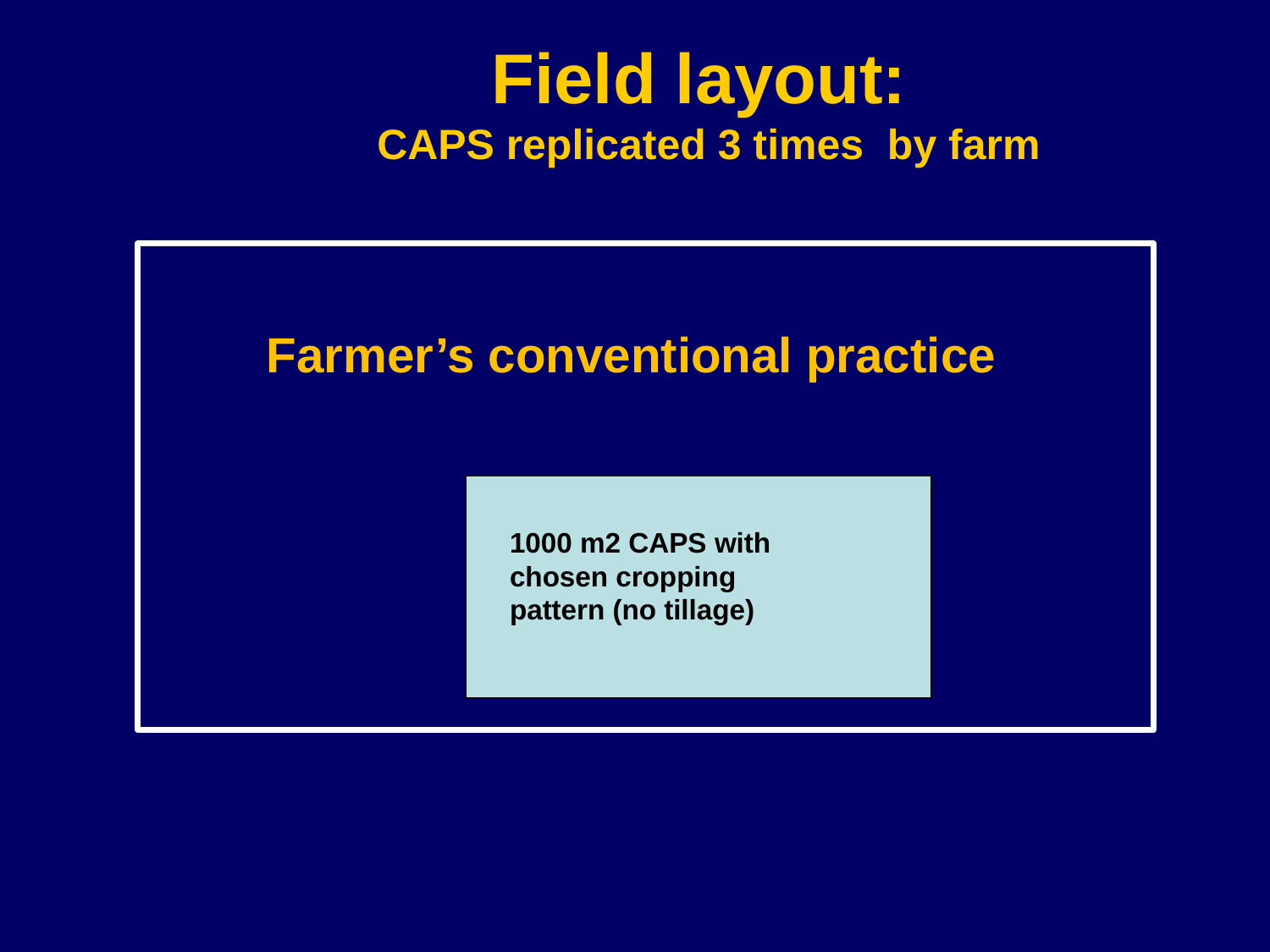

# Field layout: CAPS replicated 3 times  by farm

Farmer’s conventional practice

1000 m2 CAPS with chosen cropping pattern (no tillage)